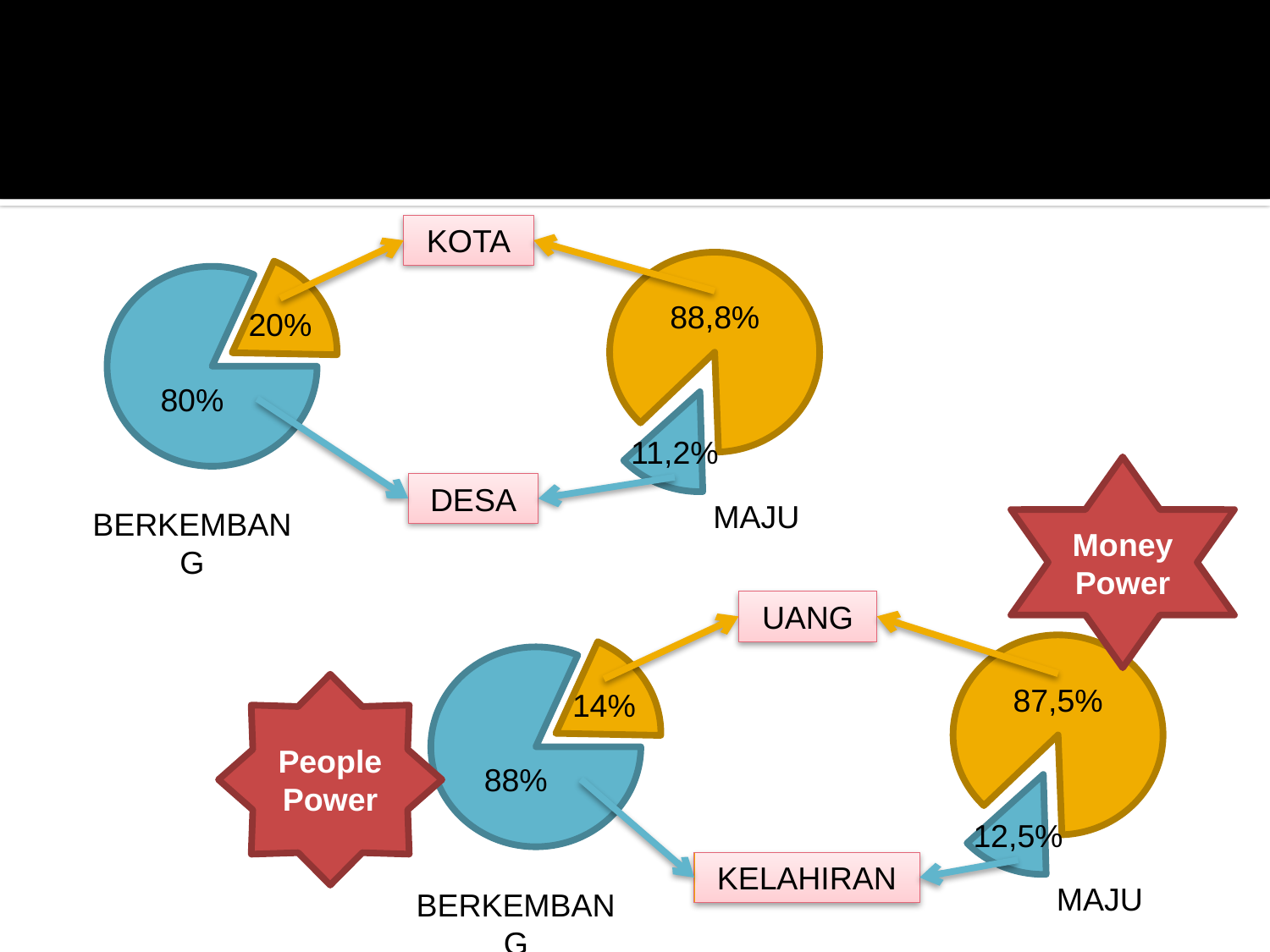

#
KOTA

88,8%
11,2%
MAJU

20%
80%
BERKEMBANG
DESA
Money Power
UANG

14%
88%
BERKEMBANG

87,5%
12,5%
MAJU
KELAHIRAN
People Power